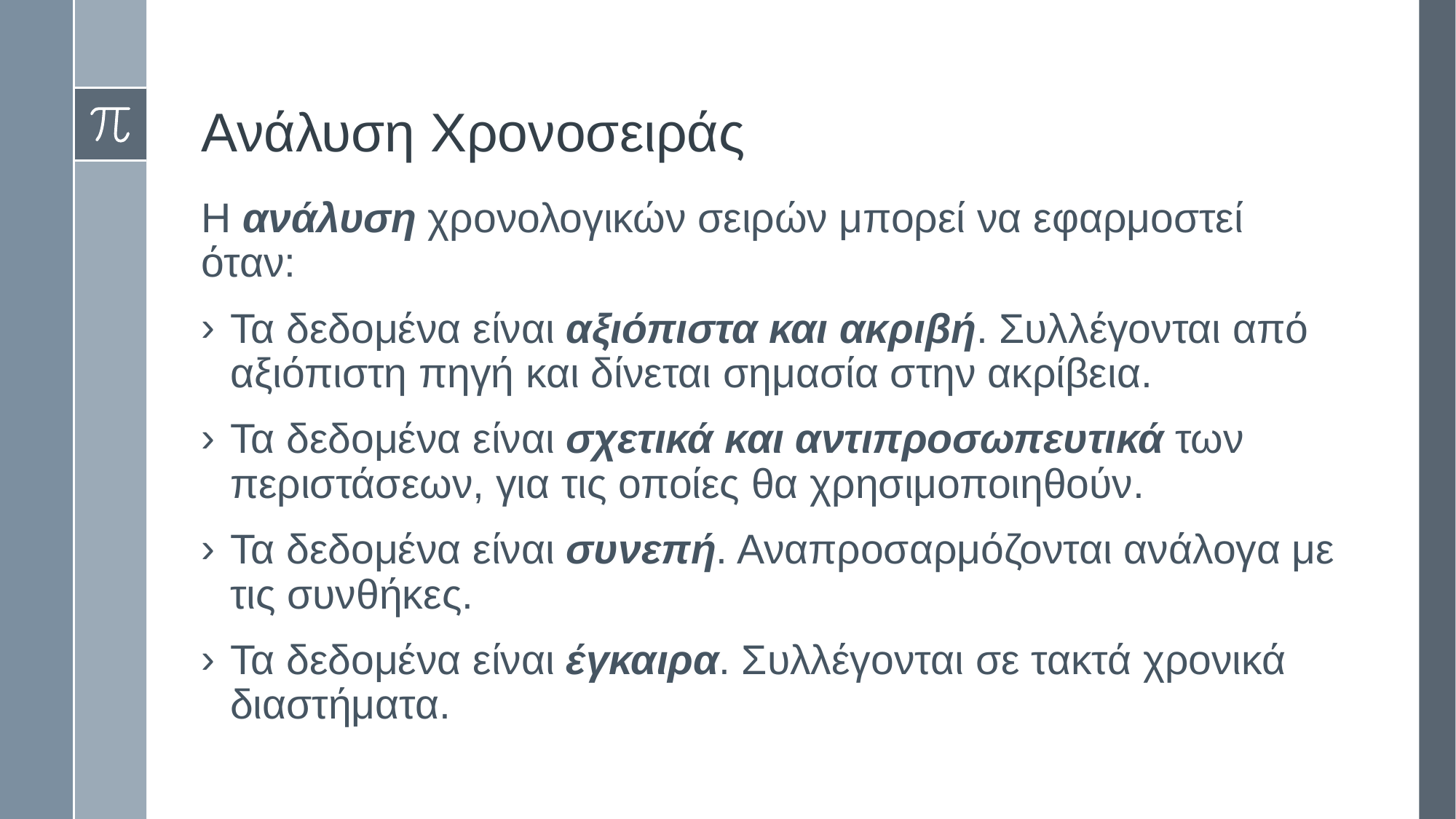

# Ανάλυση Χρονοσειράς
Η ανάλυση χρονολογικών σειρών μπορεί να εφαρμοστεί όταν:
Τα δεδομένα είναι αξιόπιστα και ακριβή. Συλλέγονται από αξιόπιστη πηγή και δίνεται σημασία στην ακρίβεια.
Τα δεδομένα είναι σχετικά και αντιπροσωπευτικά των περιστάσεων, για τις οποίες θα χρησιμοποιηθούν.
Τα δεδομένα είναι συνεπή. Αναπροσαρμόζονται ανάλογα με τις συνθήκες.
Τα δεδομένα είναι έγκαιρα. Συλλέγονται σε τακτά χρονικά διαστήματα.